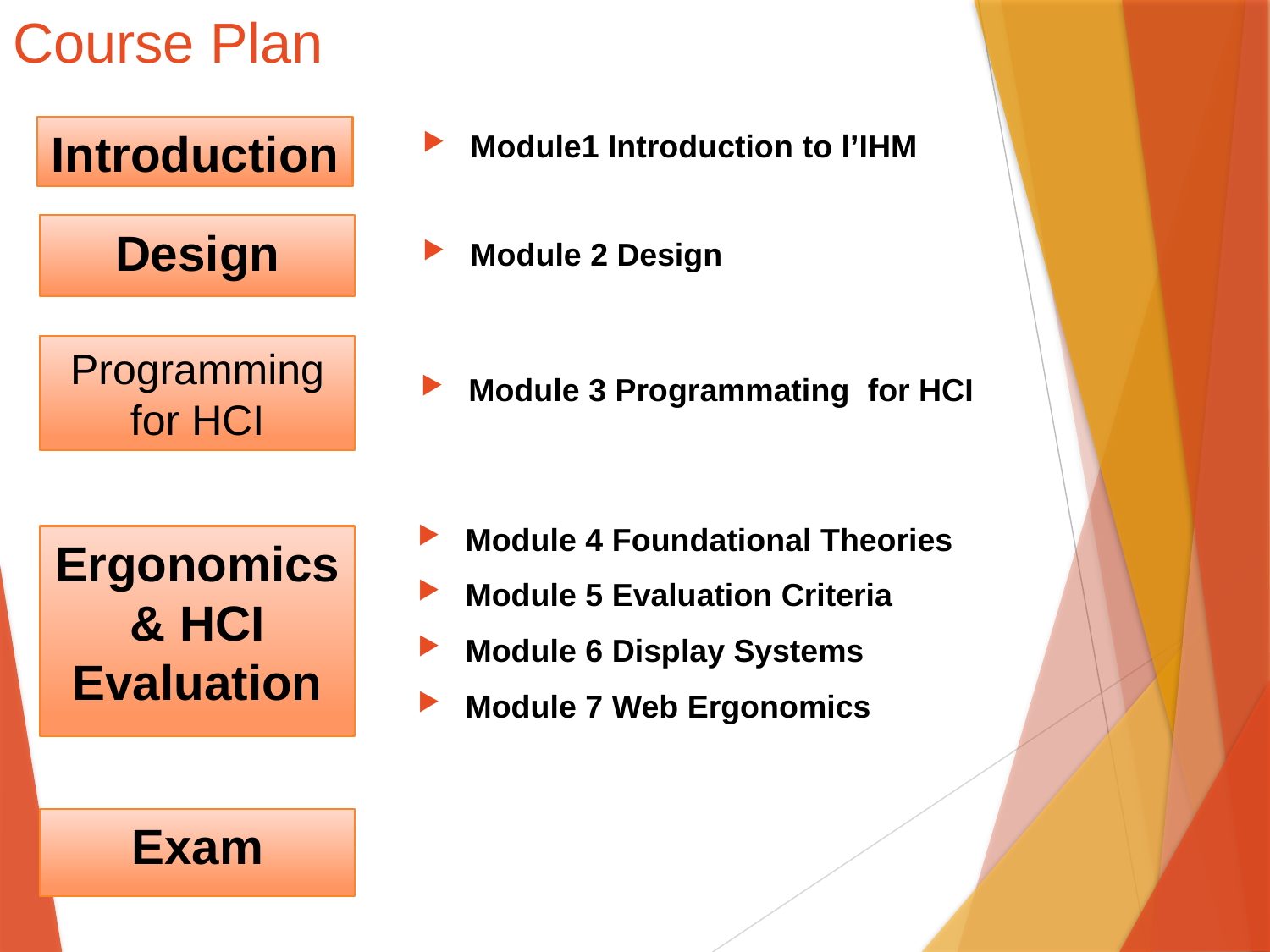

# Course Plan
Introduction
Module1 Introduction to l’IHM
Design
Module 2 Design
Programming for HCI
Module 3 Programmating  for HCI
Module 4 Foundational Theories
Module 5 Evaluation Criteria
Module 6 Display Systems
Module 7 Web Ergonomics
Ergonomics & HCI Evaluation

Exam